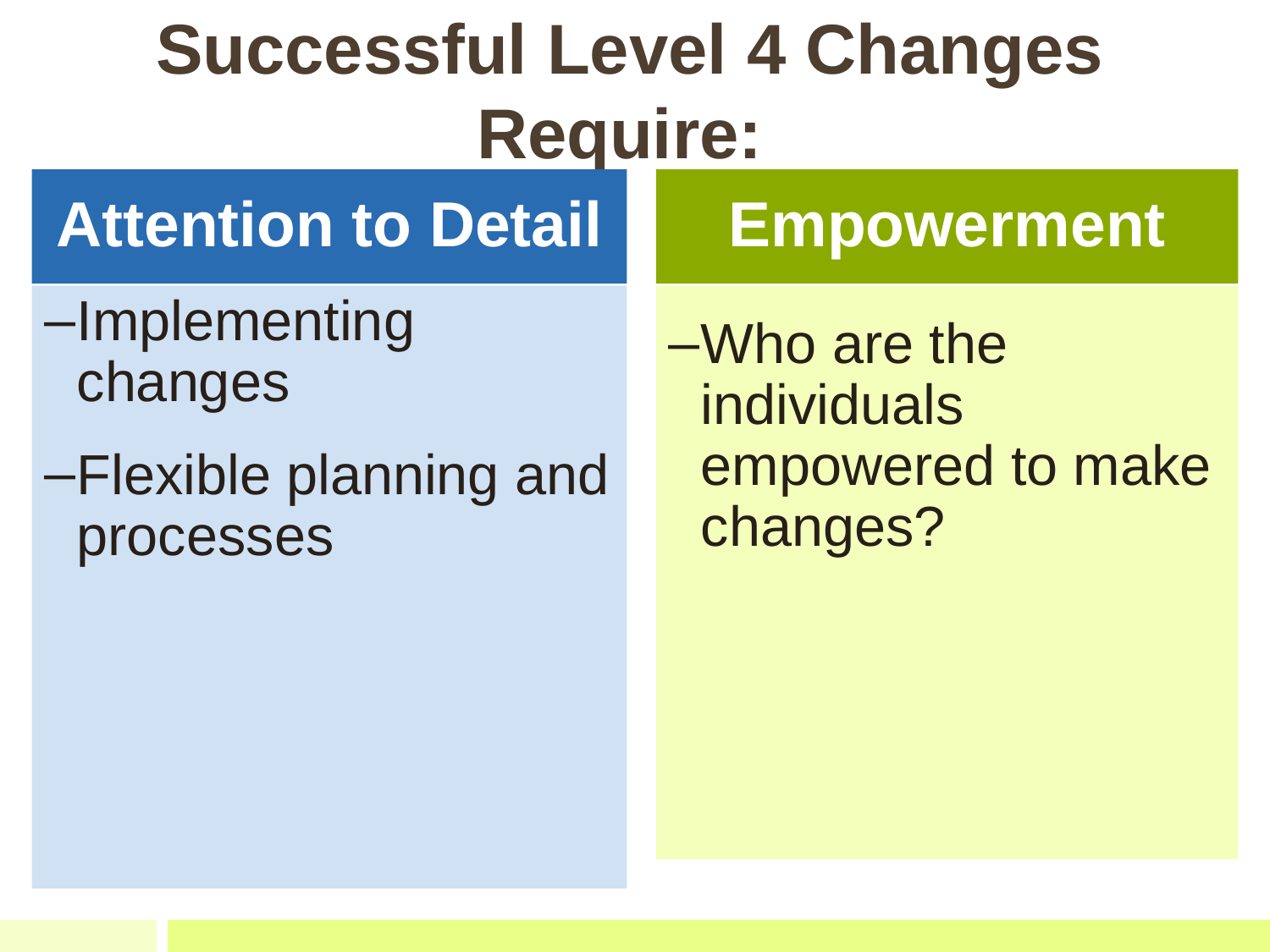

# Successful Level 4 Changes Require:
Attention to Detail
Empowerment
Implementing changes
Flexible planning and processes

Who are the individuals empowered to make changes?